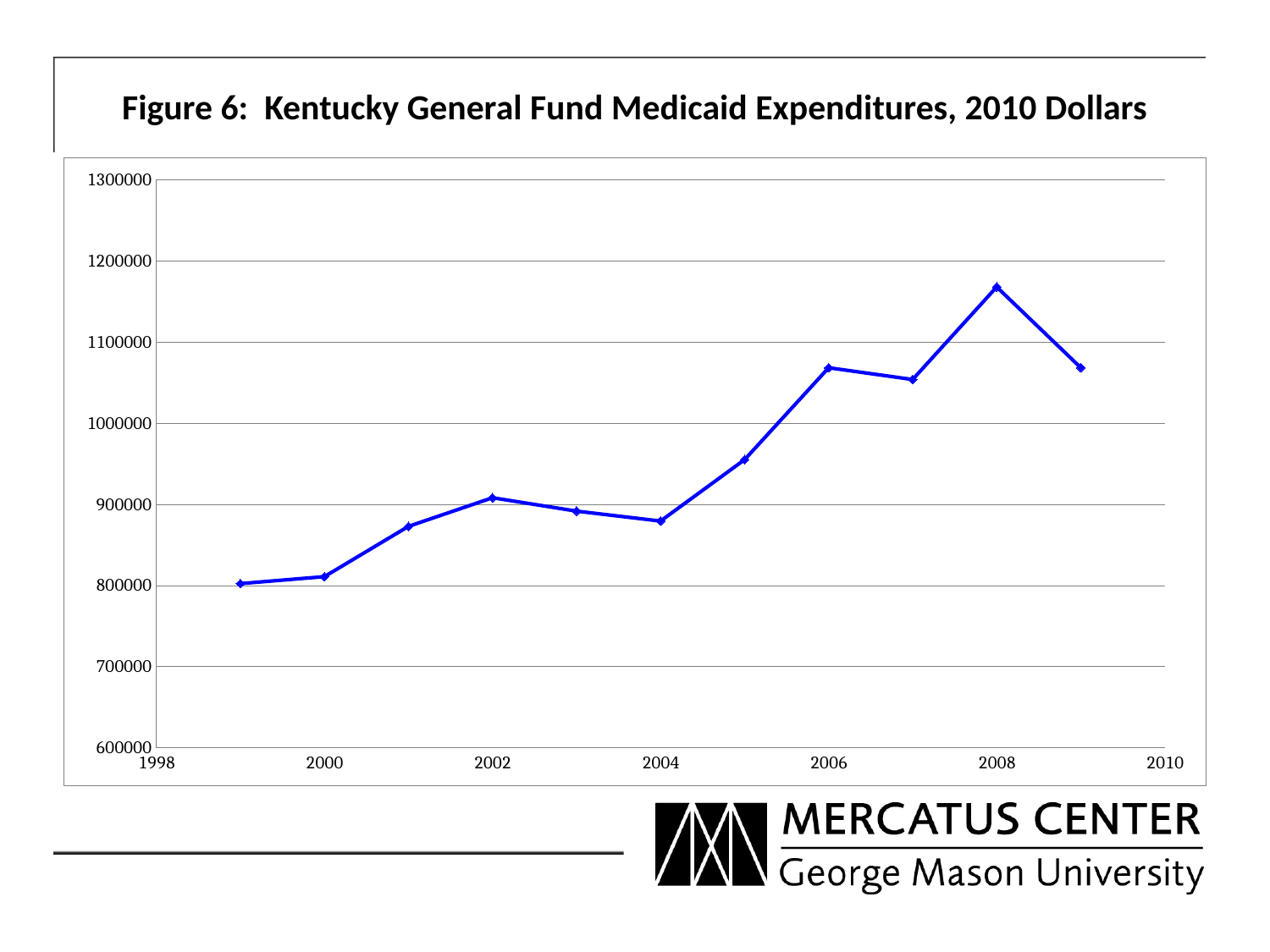

# Figure 6:  Kentucky General Fund Medicaid Expenditures, 2010 Dollars

### Chart

| Category | KY General Fund Medicaid Spending (real) |
|---|---|